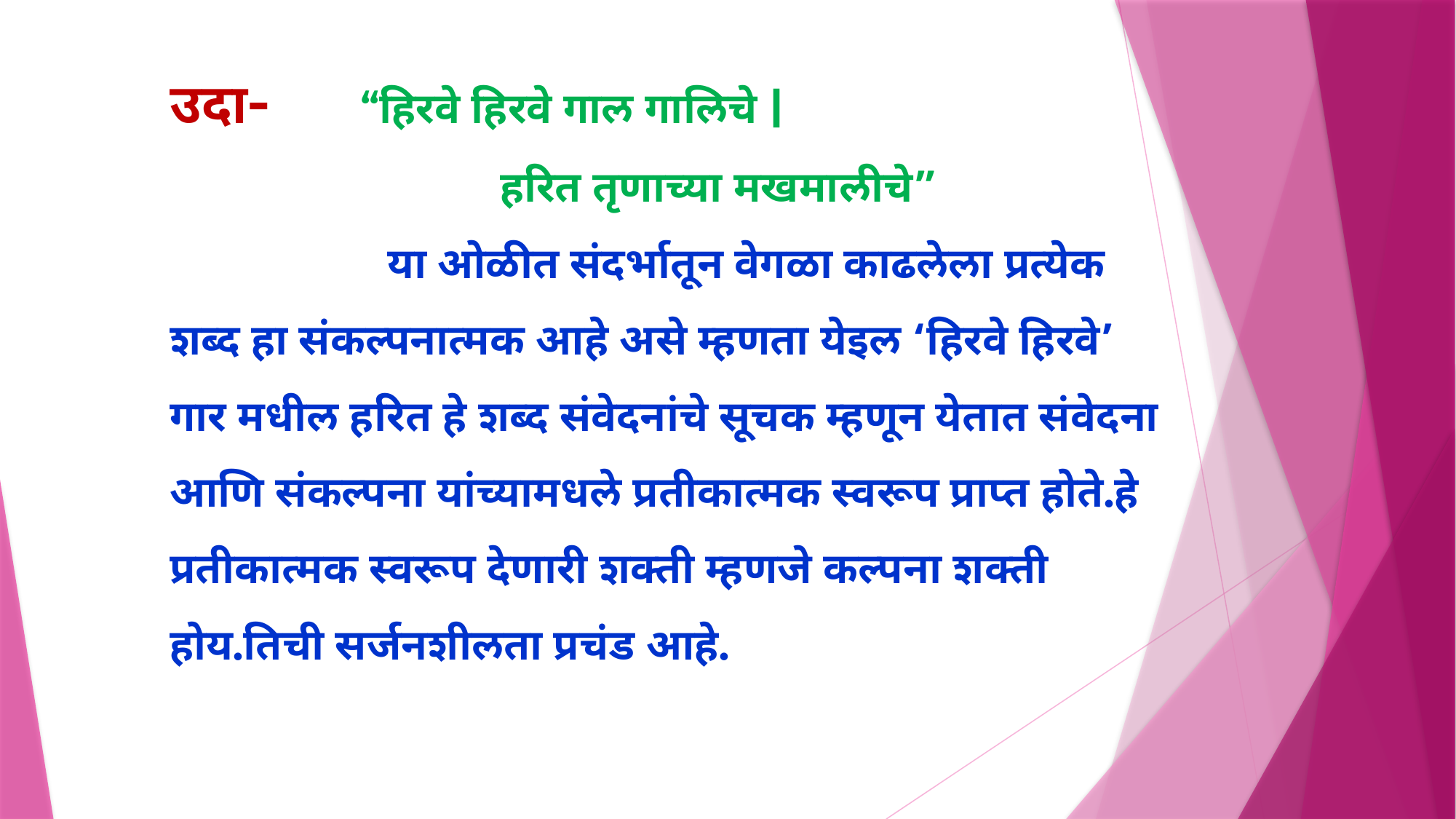

# उदा-       “हिरवे हिरवे गाल गालिचे | हरित तृणाच्या मखमालीचे” या ओळीत संदर्भातून वेगळा काढलेला प्रत्येक शब्द हा संकल्पनात्मक आहे असे म्हणता येइल ‘हिरवे हिरवे’ गार मधील हरित हे शब्द संवेदनांचे सूचक म्हणून येतात संवेदना आणि संकल्पना यांच्यामधले प्रतीकात्मक स्वरूप प्राप्त होते.हे प्रतीकात्मक स्वरूप देणारी शक्ती म्हणजे कल्पना शक्ती होय.तिची सर्जनशीलता प्रचंड आहे.